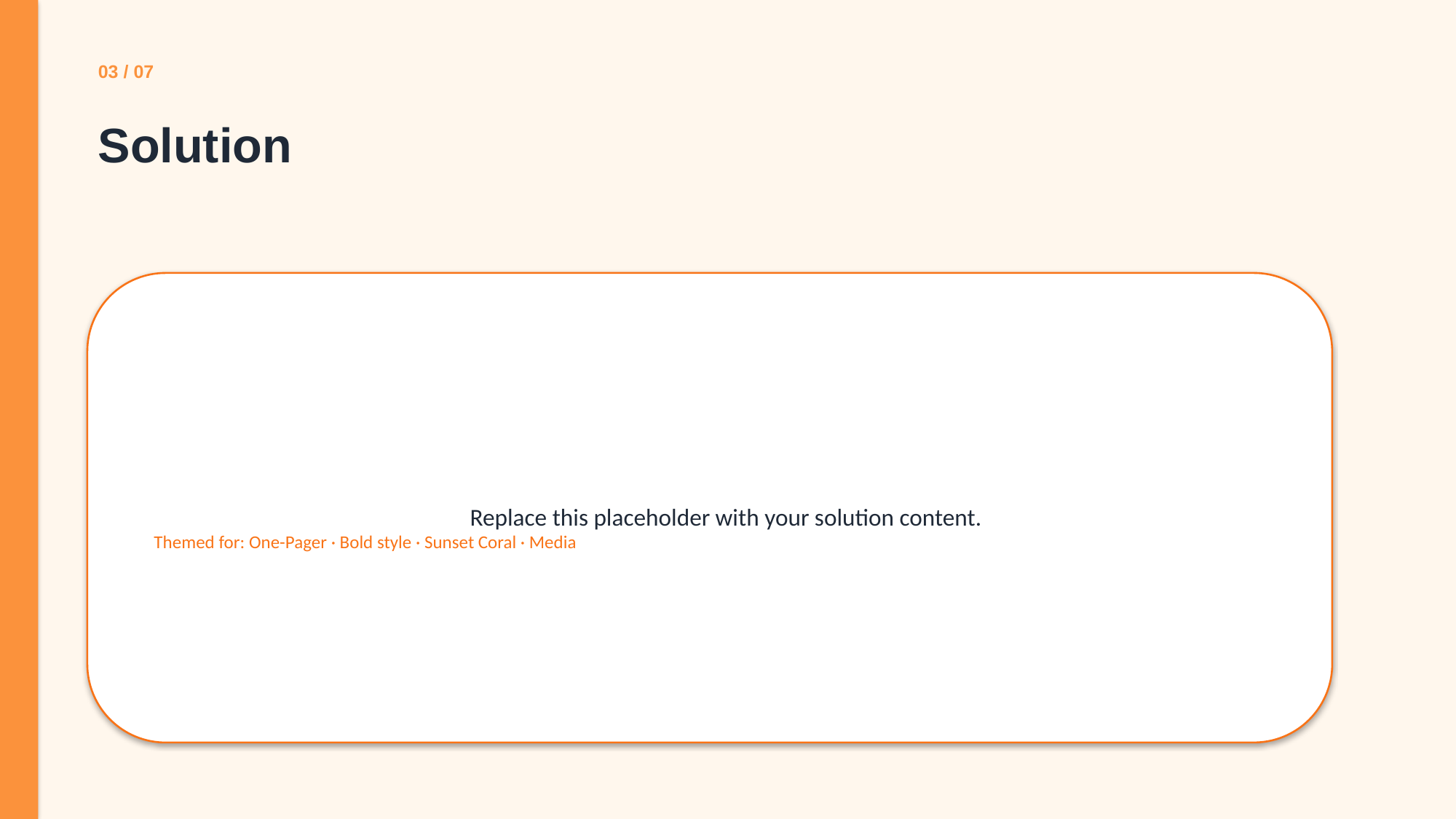

03 / 07
Solution
Replace this placeholder with your solution content.
Themed for: One-Pager · Bold style · Sunset Coral · Media